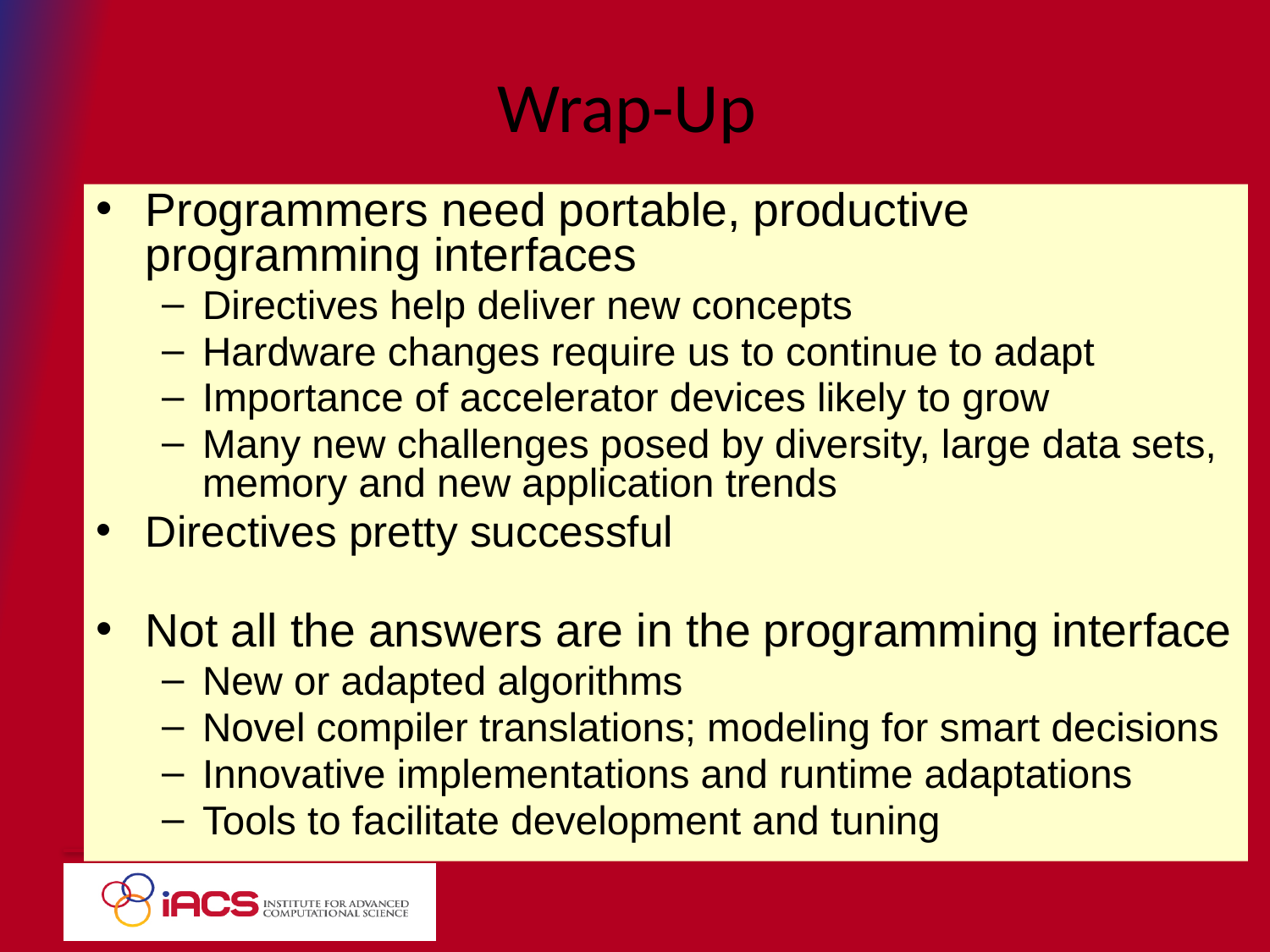

# Wrap-Up
Programmers need portable, productive programming interfaces
Directives help deliver new concepts
Hardware changes require us to continue to adapt
Importance of accelerator devices likely to grow
Many new challenges posed by diversity, large data sets, memory and new application trends
Directives pretty successful

Not all the answers are in the programming interface
New or adapted algorithms
Novel compiler translations; modeling for smart decisions
Innovative implementations and runtime adaptations
Tools to facilitate development and tuning